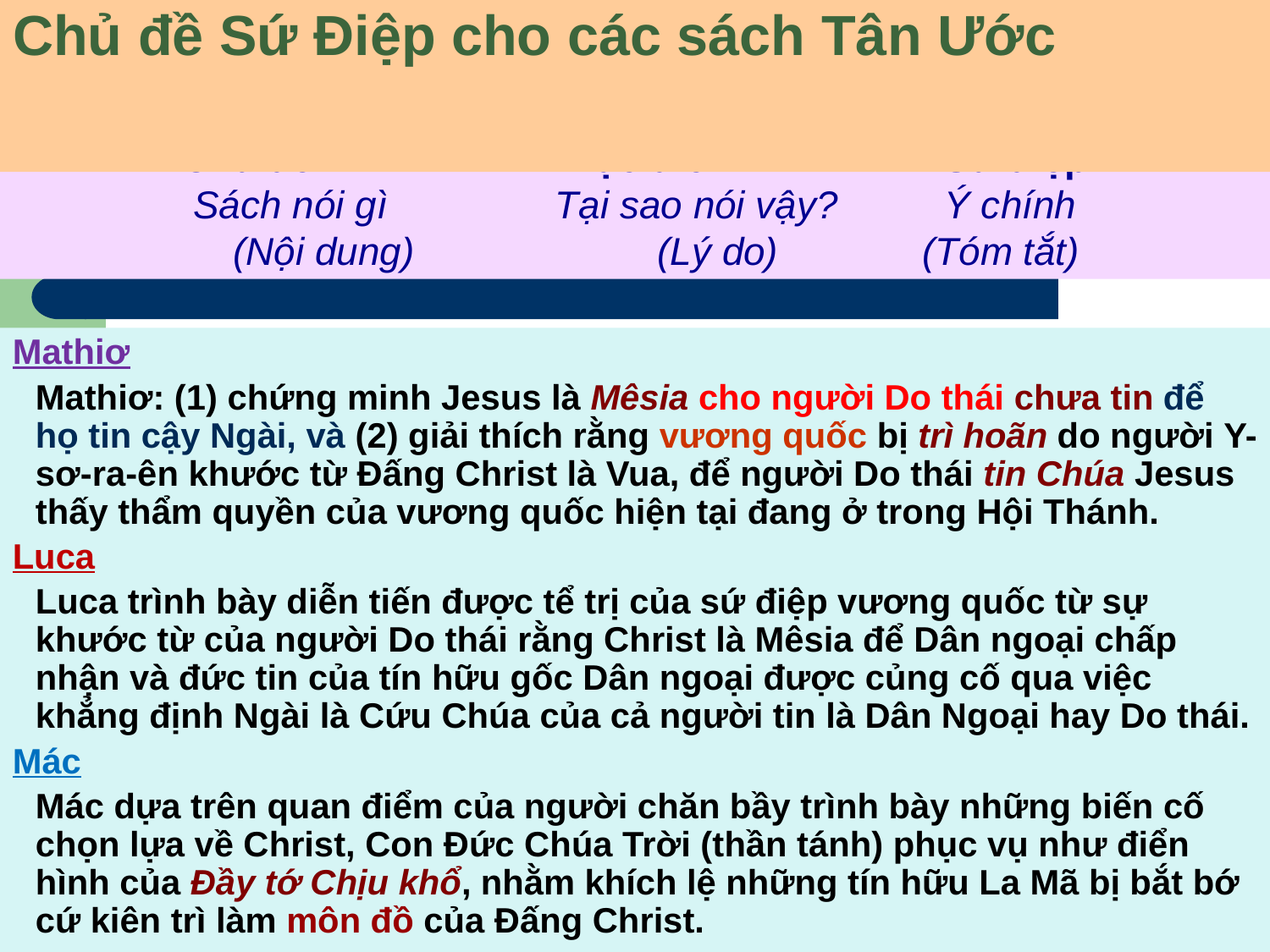

# Chủ đề Sứ Điệp cho các sách Tân Ước
25
Chủ đề	+	Mục đích	=	Sứ điệp
 Sách nói gì	           Tại sao nói vậy?	Ý chính
    (Nội dung)		        (Lý do)	         (Tóm tắt)
Mathiơ
	Mathiơ: (1) chứng minh Jesus là Mêsia cho người Do thái chưa tin để họ tin cậy Ngài, và (2) giải thích rằng vương quốc bị trì hoãn do người Y-sơ-ra-ên khước từ Đấng Christ là Vua, để người Do thái tin Chúa Jesus  thấy thẩm quyền của vương quốc hiện tại đang ở trong Hội Thánh.
Luca
	Luca trình bày diễn tiến được tể trị của sứ điệp vương quốc từ sự khước từ của người Do thái rằng Christ là Mêsia để Dân ngoại chấp nhận và đức tin của tín hữu gốc Dân ngoại được củng cố qua việc khẳng định Ngài là Cứu Chúa của cả người tin là Dân Ngoại hay Do thái.
Mác
	Mác dựa trên quan điểm của người chăn bầy trình bày những biến cố chọn lựa về Christ, Con Đức Chúa Trời (thần tánh) phục vụ như điển hình của Đầy tớ Chịu khổ, nhằm khích lệ những tín hữu La Mã bị bắt bớ cứ kiên trì làm môn đồ của Đấng Christ.